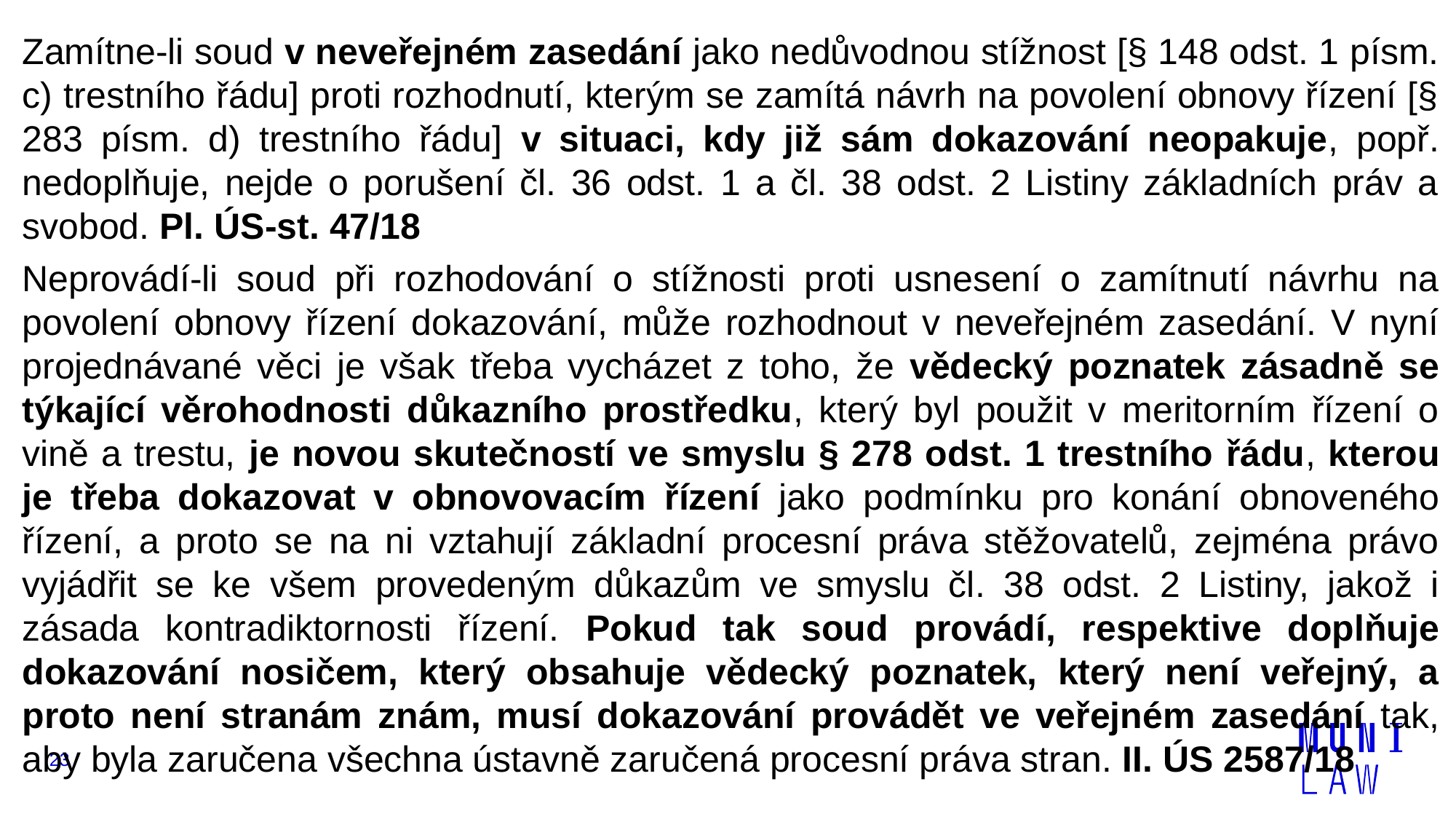

Zamítne-li soud v neveřejném zasedání jako nedůvodnou stížnost [§ 148 odst. 1 písm. c) trestního řádu] proti rozhodnutí, kterým se zamítá návrh na povolení obnovy řízení [§ 283 písm. d) trestního řádu] v situaci, kdy již sám dokazování neopakuje, popř. nedoplňuje, nejde o porušení čl. 36 odst. 1 a čl. 38 odst. 2 Listiny základních práv a svobod. Pl. ÚS-st. 47/18
Neprovádí-li soud při rozhodování o stížnosti proti usnesení o zamítnutí návrhu na povolení obnovy řízení dokazování, může rozhodnout v neveřejném zasedání. V nyní projednávané věci je však třeba vycházet z toho, že vědecký poznatek zásadně se týkající věrohodnosti důkazního prostředku, který byl použit v meritorním řízení o vině a trestu, je novou skutečností ve smyslu § 278 odst. 1 trestního řádu, kterou je třeba dokazovat v obnovovacím řízení jako podmínku pro konání obnoveného řízení, a proto se na ni vztahují základní procesní práva stěžovatelů, zejména právo vyjádřit se ke všem provedeným důkazům ve smyslu čl. 38 odst. 2 Listiny, jakož i zásada kontradiktornosti řízení. Pokud tak soud provádí, respektive doplňuje dokazování nosičem, který obsahuje vědecký poznatek, který není veřejný, a proto není stranám znám, musí dokazování provádět ve veřejném zasedání tak, aby byla zaručena všechna ústavně zaručená procesní práva stran. II. ÚS 2587/18
23